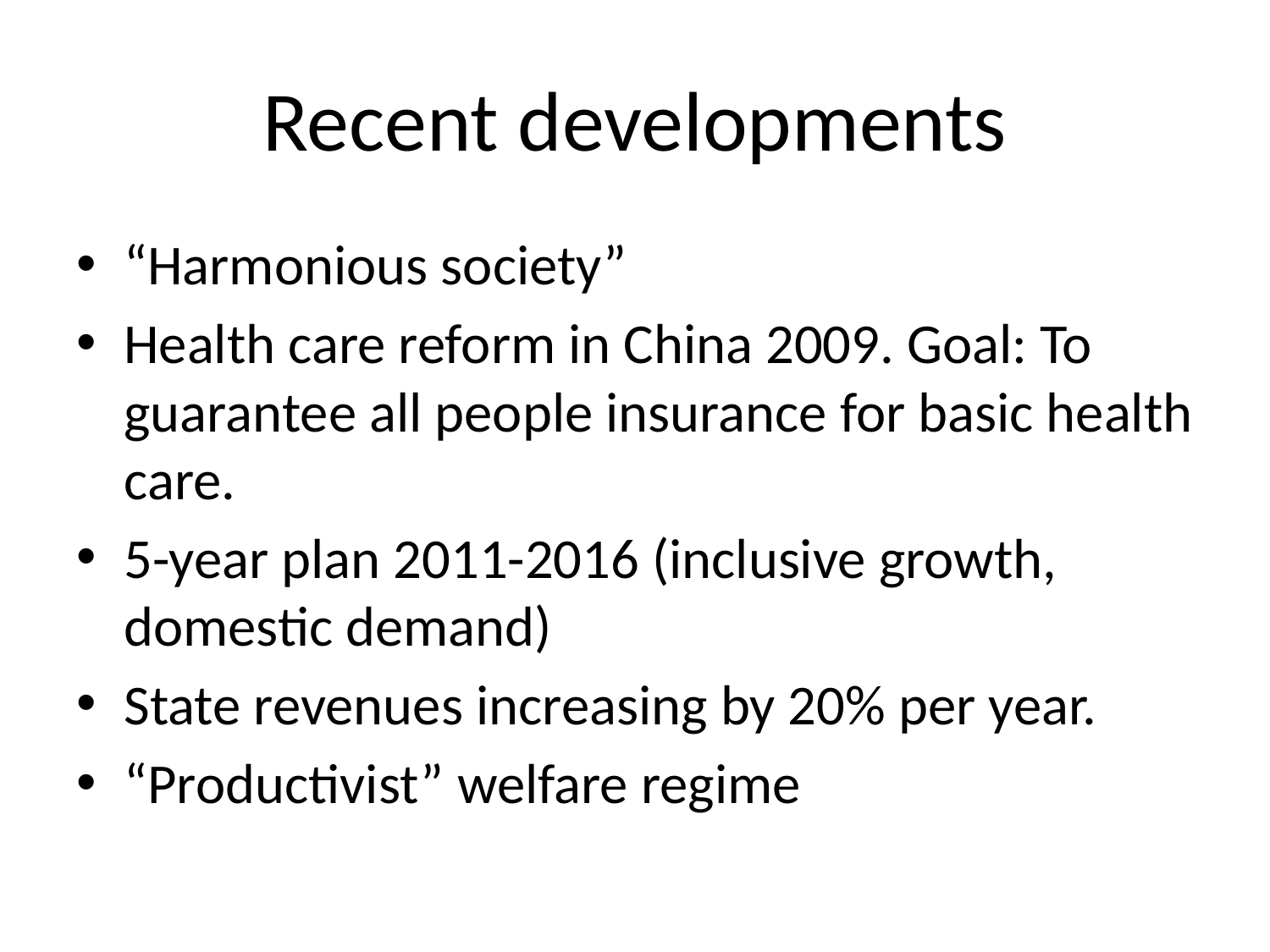

# Recent developments
“Harmonious society”
Health care reform in China 2009. Goal: To guarantee all people insurance for basic health care.
5-year plan 2011-2016 (inclusive growth, domestic demand)
State revenues increasing by 20% per year.
“Productivist” welfare regime